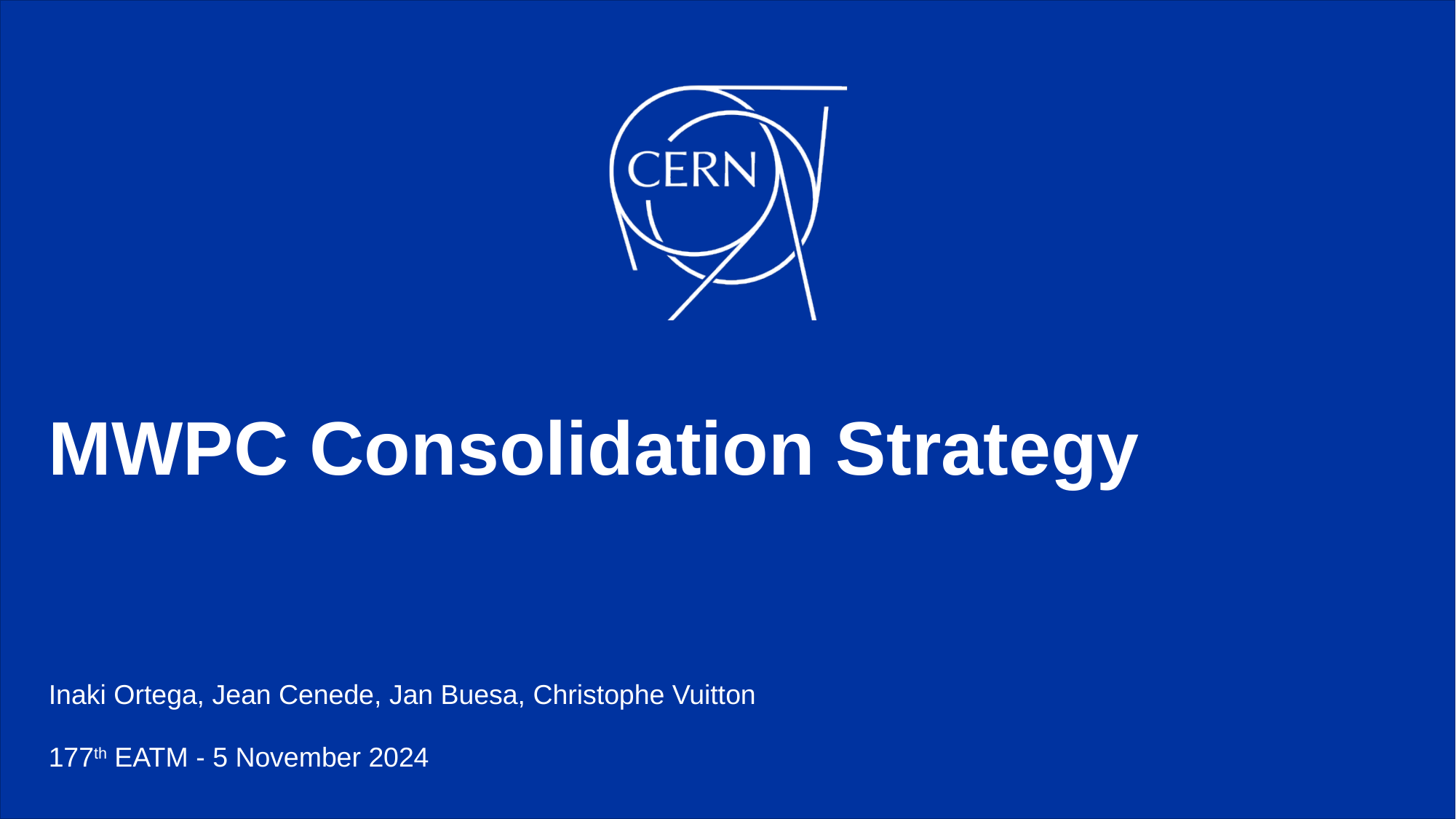

# MWPC Consolidation Strategy
Inaki Ortega, Jean Cenede, Jan Buesa, Christophe Vuitton
177th EATM - 5 November 2024